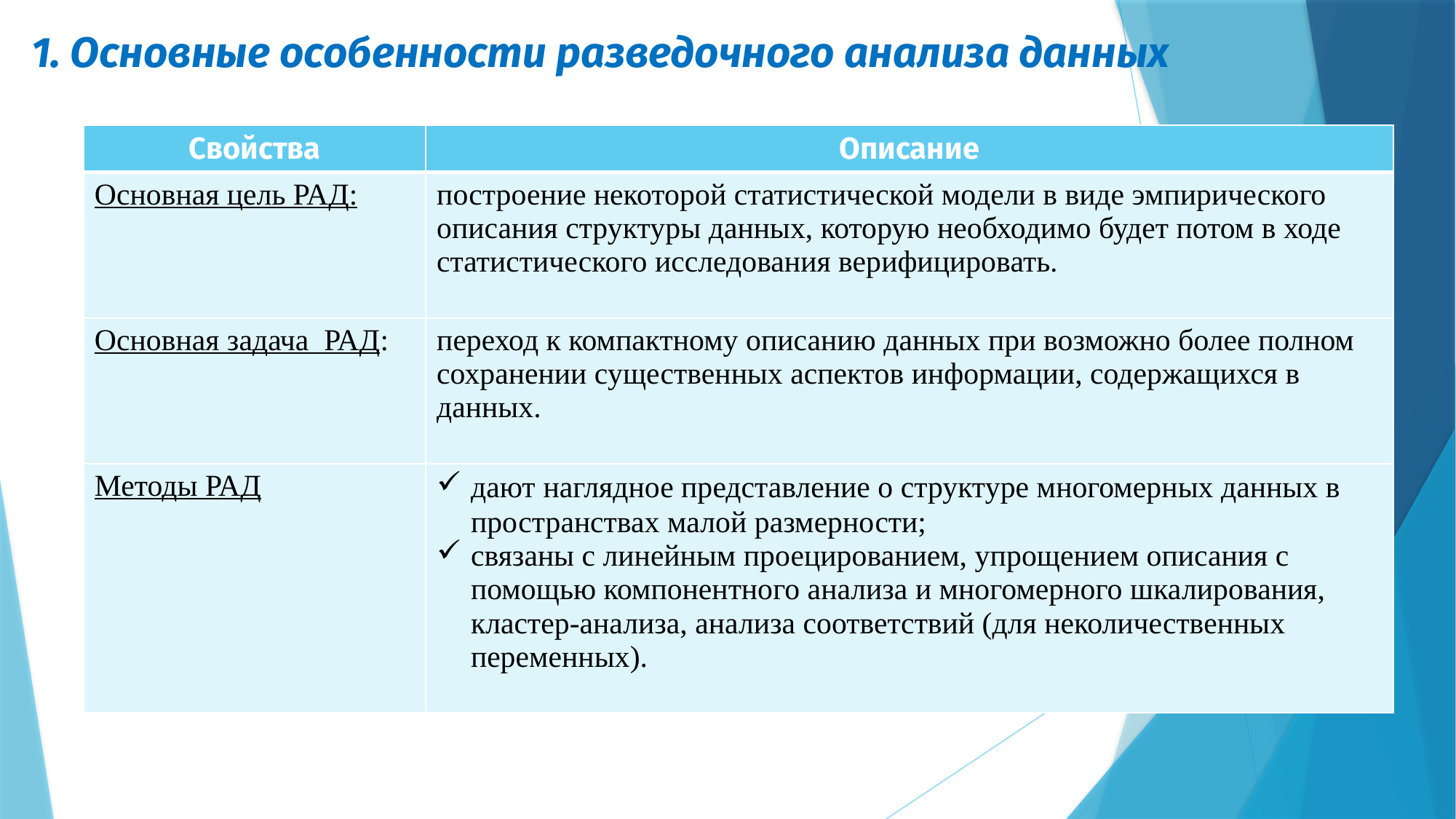

# 1. Основные особенности разведочного анализа данных
| Свойства | Описание |
| --- | --- |
| Основная цель РАД: | построение некоторой статистической модели в виде эмпирического описания структуры данных, которую необходимо будет потом в ходе статистического исследования верифицировать. |
| Основная задача РАД: | переход к компактному описанию данных при возможно более полном сохранении существенных аспектов информации, содержащихся в данных. |
| Методы РАД | дают наглядное представление о структуре многомерных данных в пространствах малой размерности; связаны с линейным проецированием, упрощением описания с помощью компонентного анализа и многомерного шкалирования, кластер-анализа, анализа соответствий (для неколичественных переменных). |